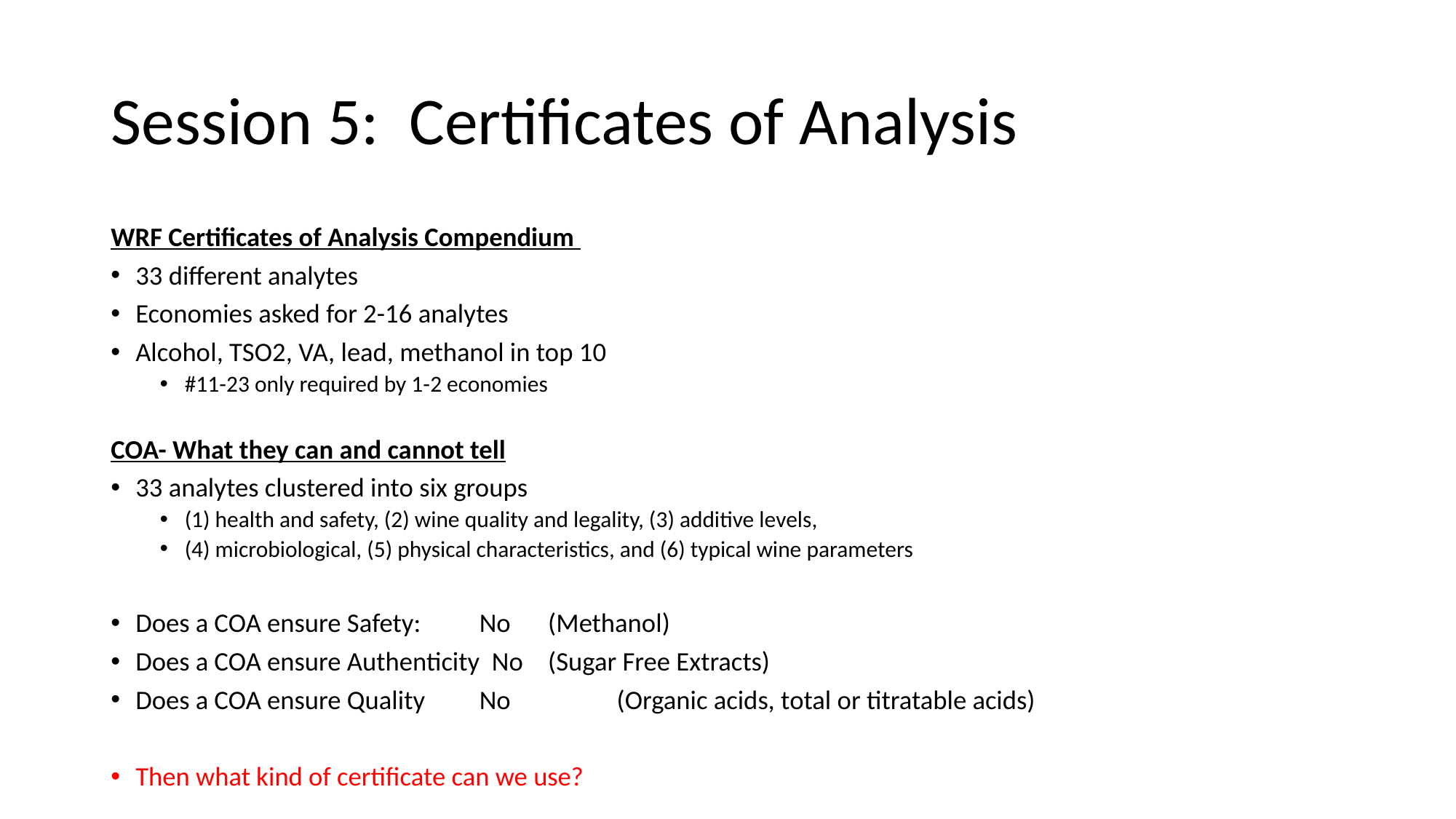

# Session 5:  Certificates of Analysis
WRF Certificates of Analysis Compendium
33 different analytes
Economies asked for 2-16 analytes
Alcohol, TSO2, VA, lead, methanol in top 10
#11-23 only required by 1-2 economies

COA- What they can and cannot tell
33 analytes clustered into six groups
(1) health and safety, (2) wine quality and legality, (3) additive levels,
(4) microbiological, (5) physical characteristics, and (6) typical wine parameters

Does a COA ensure Safety:   	No		(Methanol)
Does a COA ensure Authenticity  No		(Sugar Free Extracts)
Does a COA ensure Quality  	No                 	(Organic acids, total or titratable acids)

Then what kind of certificate can we use?